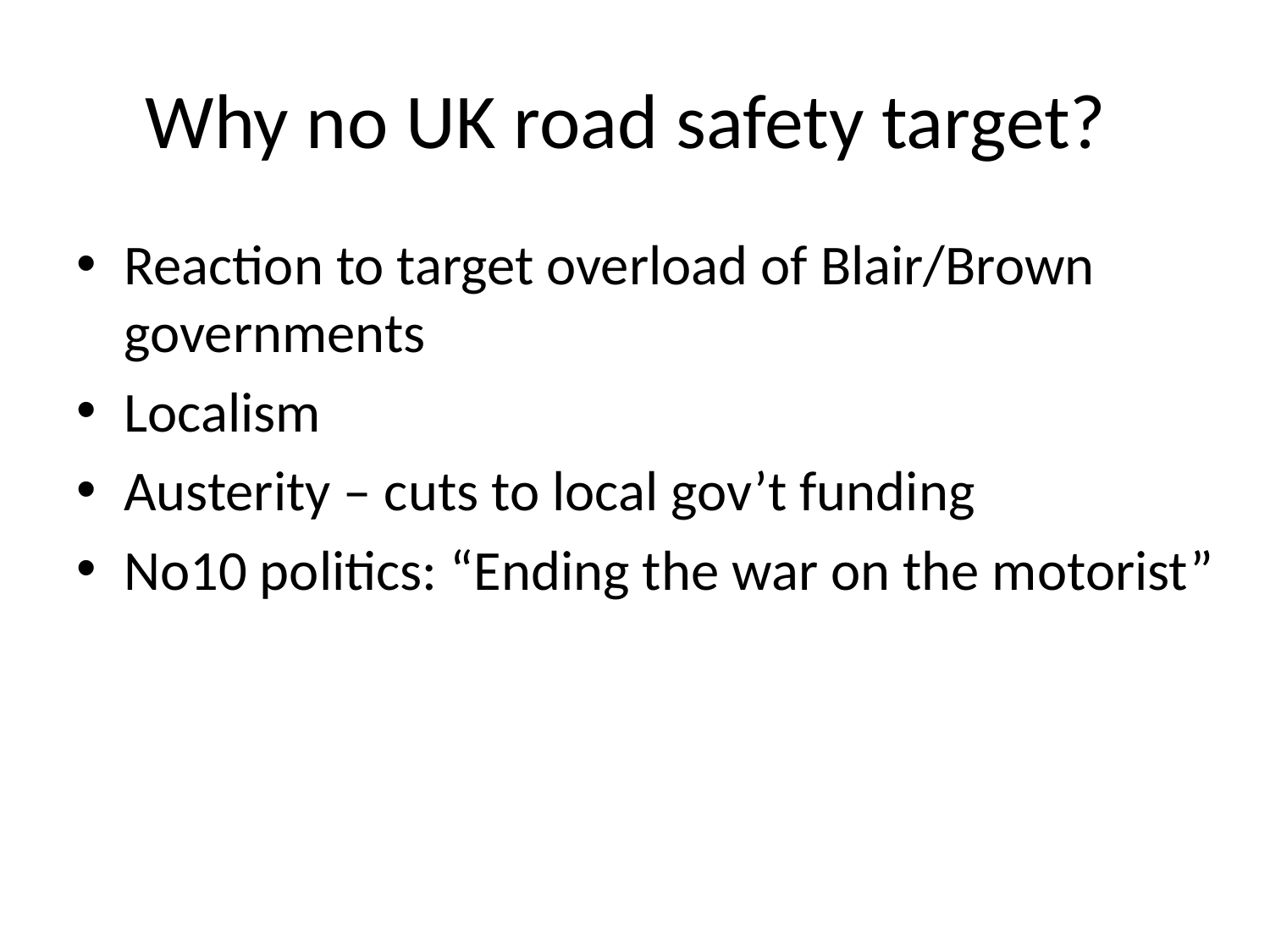

# Why no UK road safety target?
Reaction to target overload of Blair/Brown governments
Localism
Austerity – cuts to local gov’t funding
No10 politics: “Ending the war on the motorist”